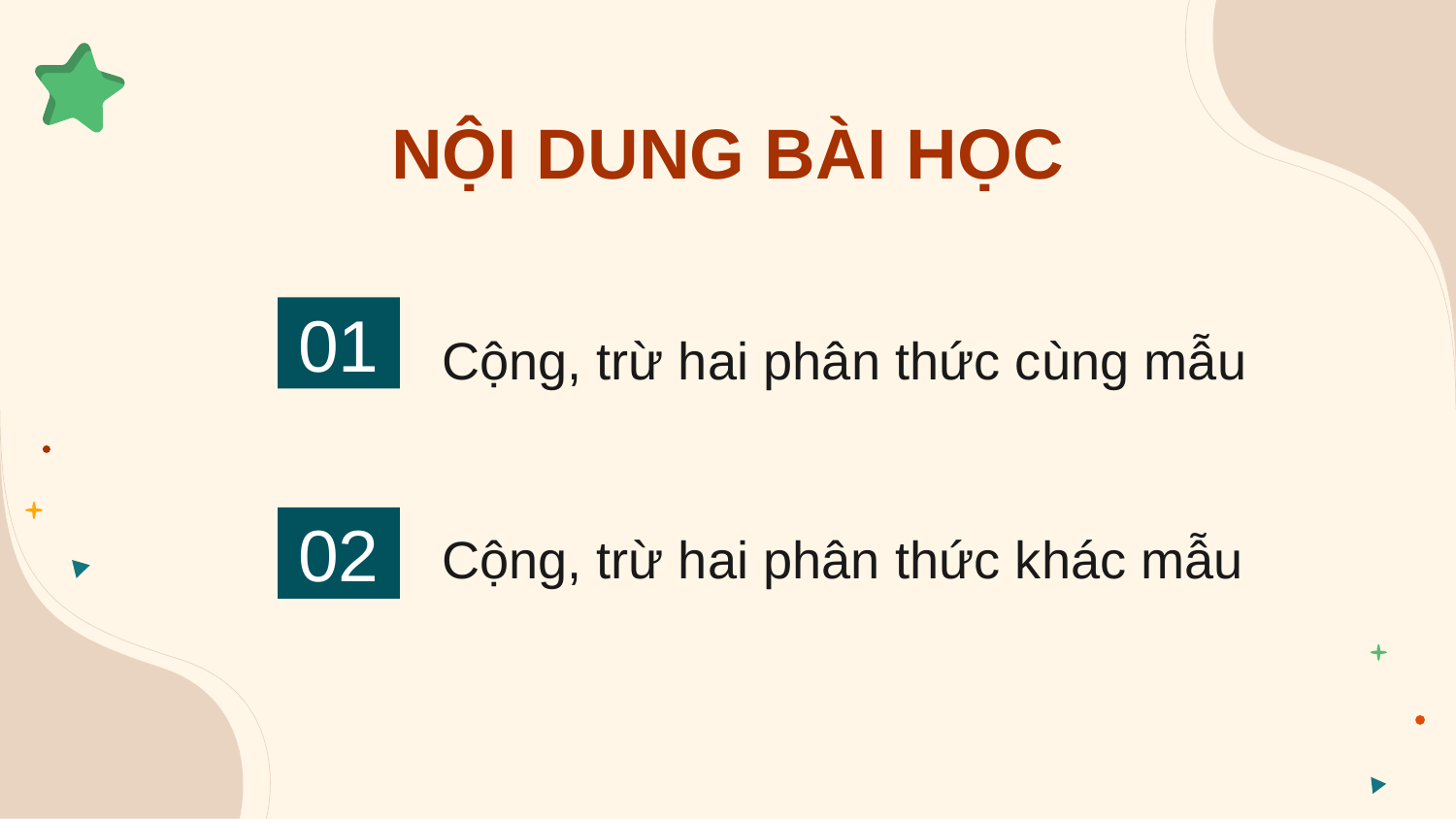

# NỘI DUNG BÀI HỌC
Cộng, trừ hai phân thức cùng mẫu
01
Cộng, trừ hai phân thức khác mẫu
02